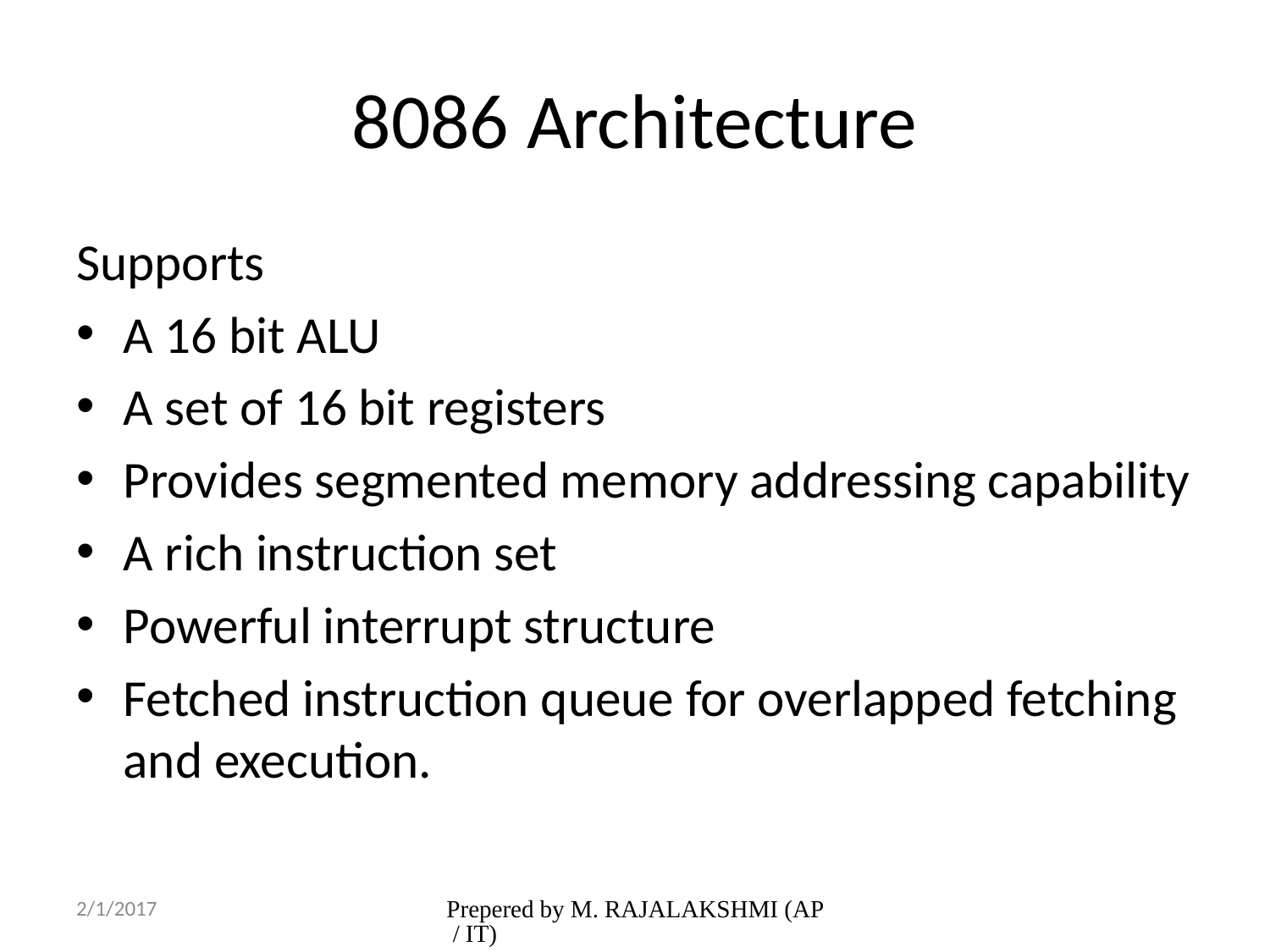

# 8086 Architecture
Supports
A 16 bit ALU
A set of 16 bit registers
Provides segmented memory addressing capability
A rich instruction set
Powerful interrupt structure
Fetched instruction queue for overlapped fetching and execution.
2/1/2017
Prepered by M. RAJALAKSHMI (AP / IT)